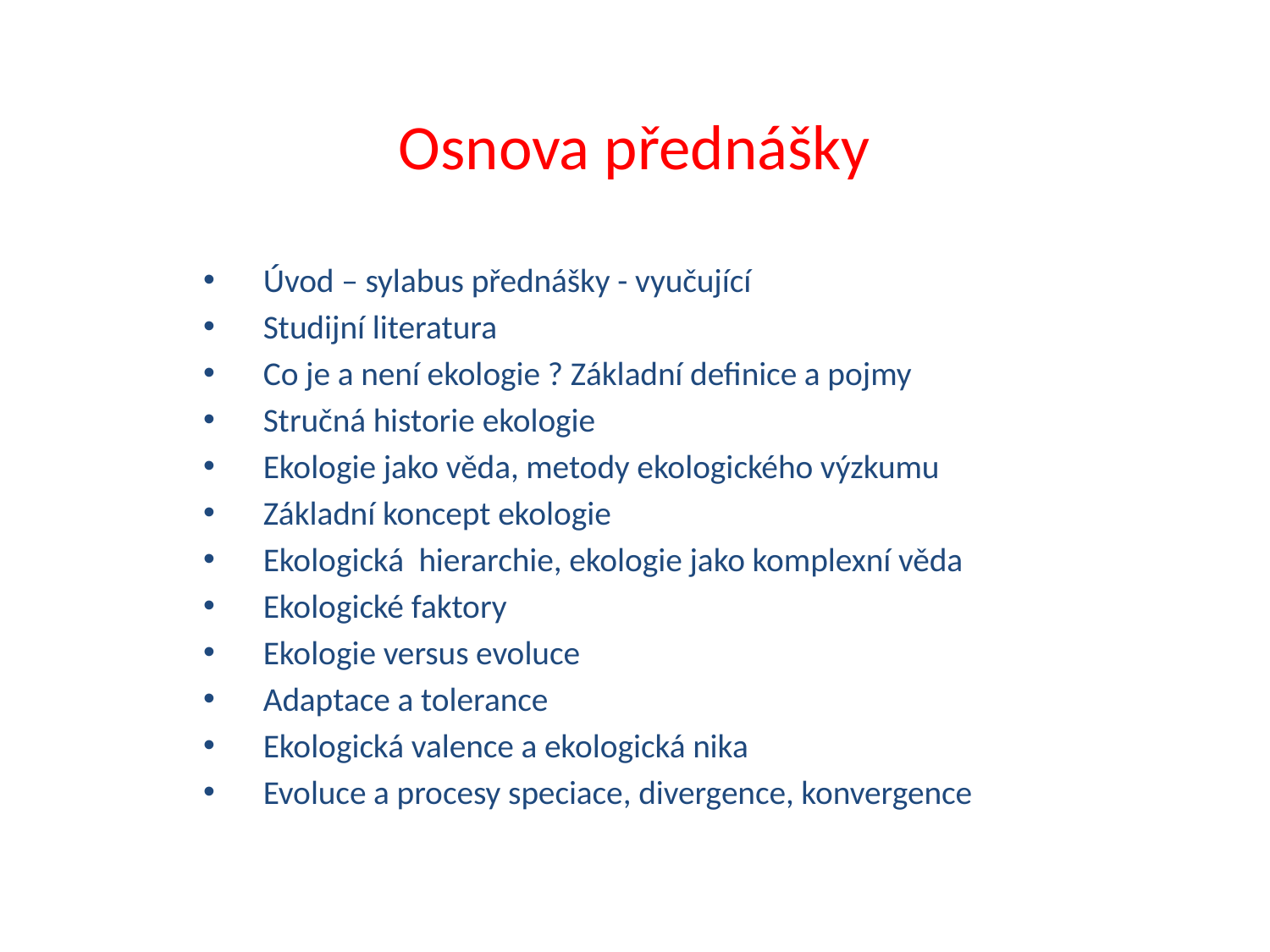

# Osnova přednášky

Úvod – sylabus přednášky - vyučující
Studijní literatura
Co je a není ekologie ? Základní definice a pojmy
Stručná historie ekologie
Ekologie jako věda, metody ekologického výzkumu
Základní koncept ekologie
Ekologická  hierarchie, ekologie jako komplexní věda
Ekologické faktory
Ekologie versus evoluce
Adaptace a tolerance
Ekologická valence a ekologická nika
Evoluce a procesy speciace, divergence, konvergence